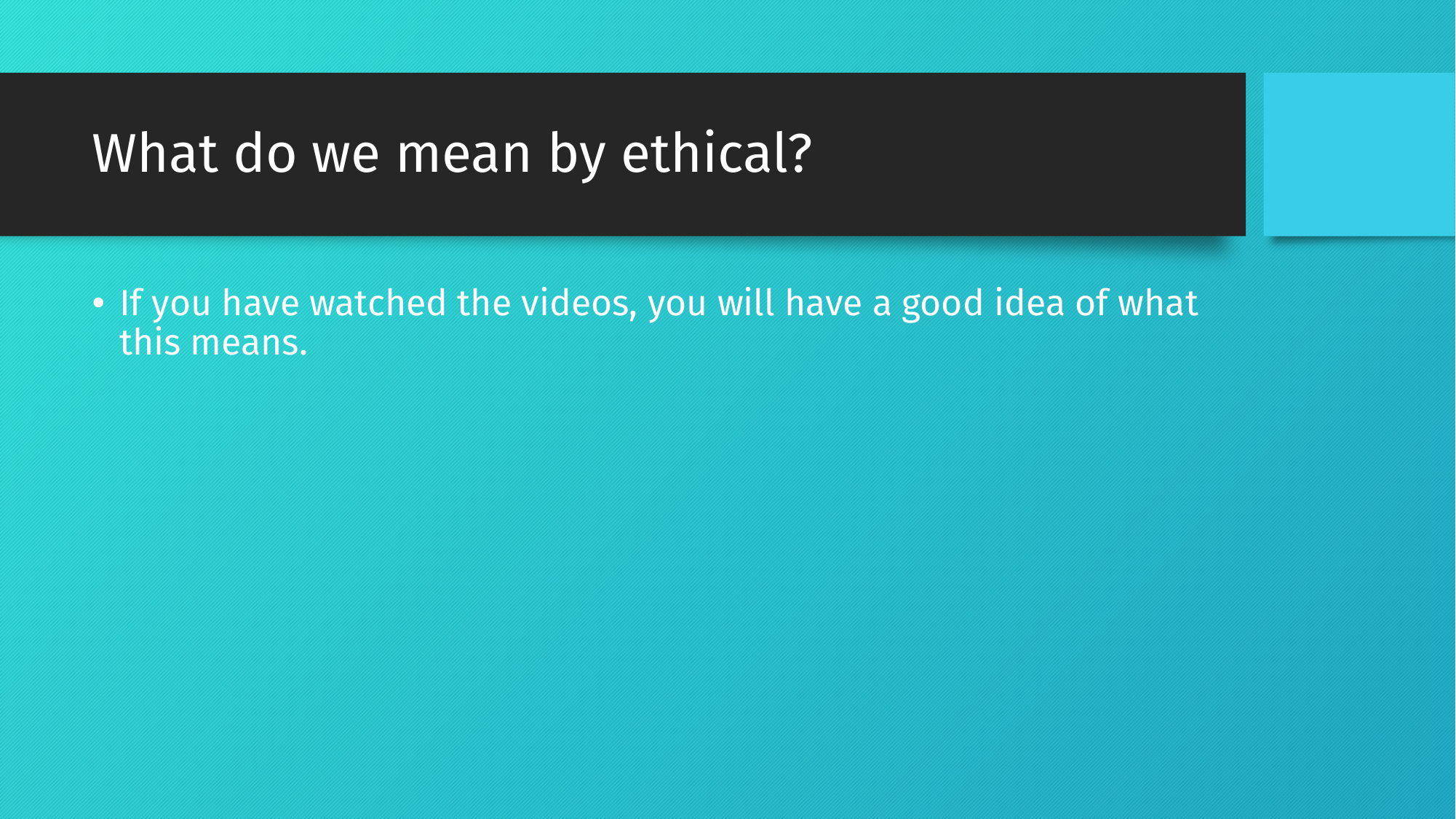

# What do we mean by ethical?
If you have watched the videos, you will have a good idea of what this means.